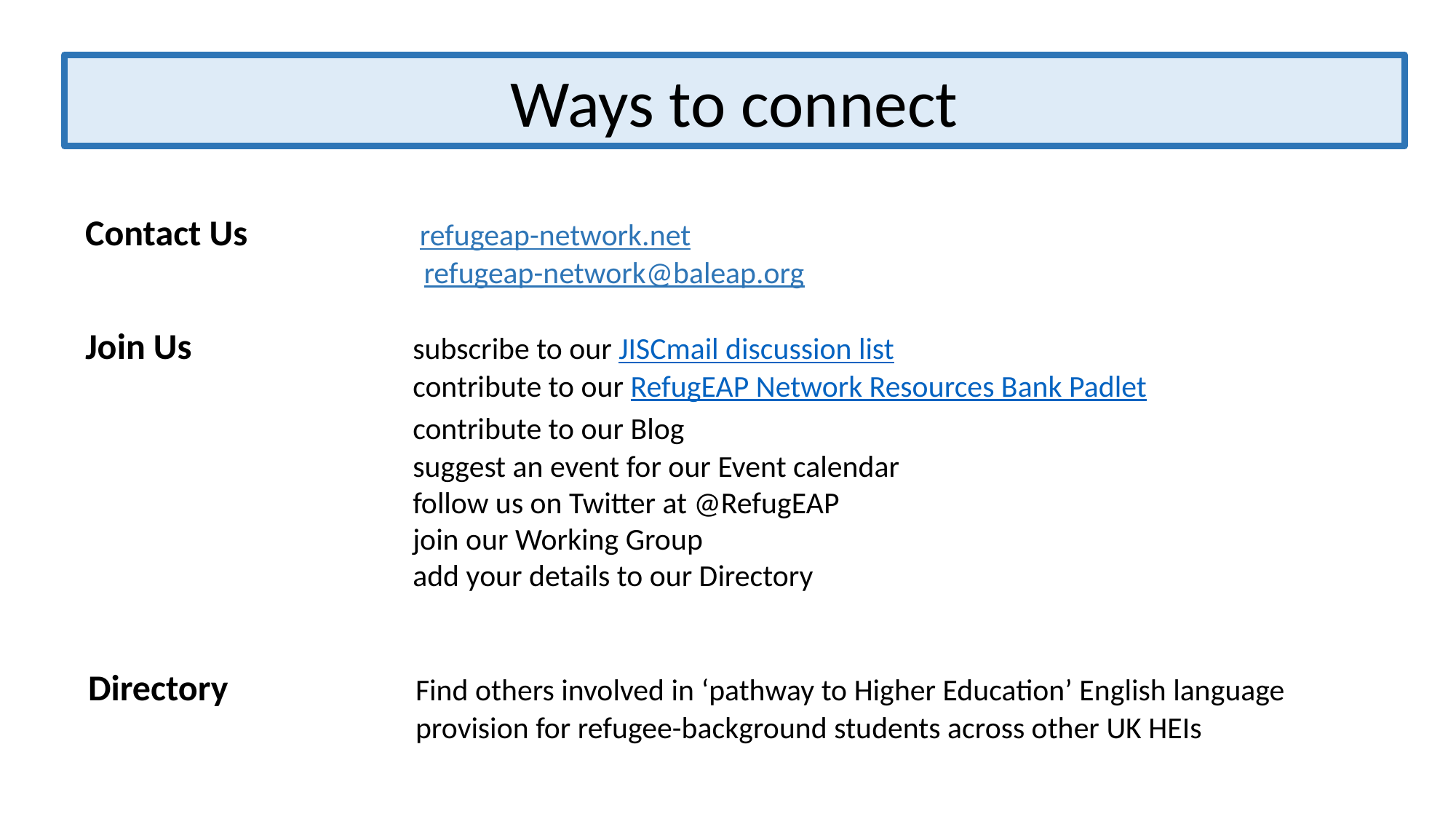

Ways to connect
Contact Us                     refugeap-network.net
                                                 refugeap-network@baleap.org

Join Us			subscribe to our JISCmail discussion list
			contribute to our RefugEAP Network Resources Bank Padlet
			contribute to our Blog
			suggest an event for our Event calendar
			follow us on Twitter at @RefugEAP
			join our Working Group
			add your details to our Directory

Directory		Find others involved in ‘pathway to Higher Education’ English language 			provision for refugee-background students across other UK HEIs